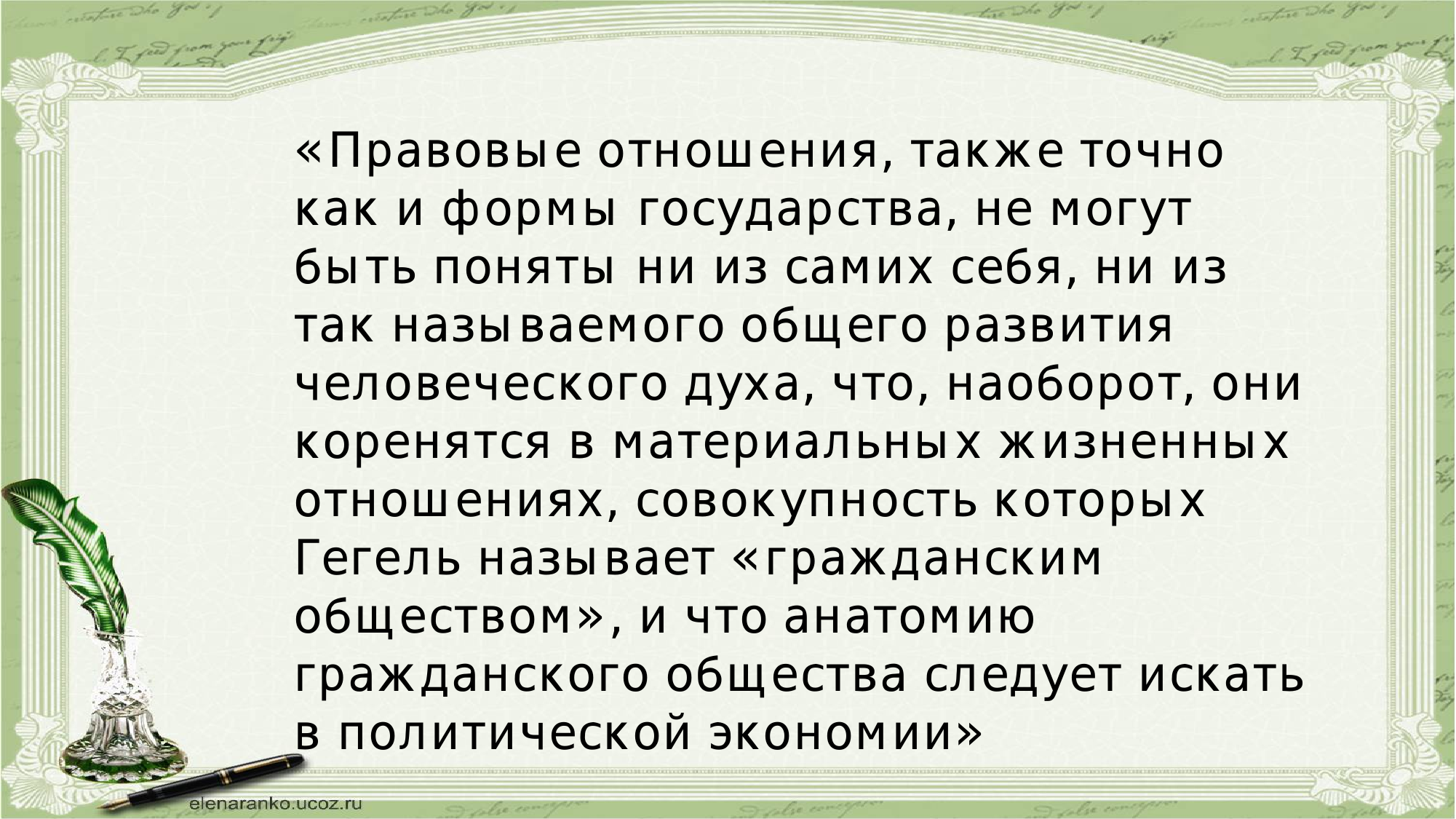

«Правовые отношения, также точно как и формы государства, не могут быть поняты ни из самих себя, ни из так называемого общего развития человеческого духа, что, наоборот, они коренятся в материальных жизненных отношениях, совокупность которых Гегель называет «гражданским обществом», и что анатомию гражданского общества следует искать в политической экономии»